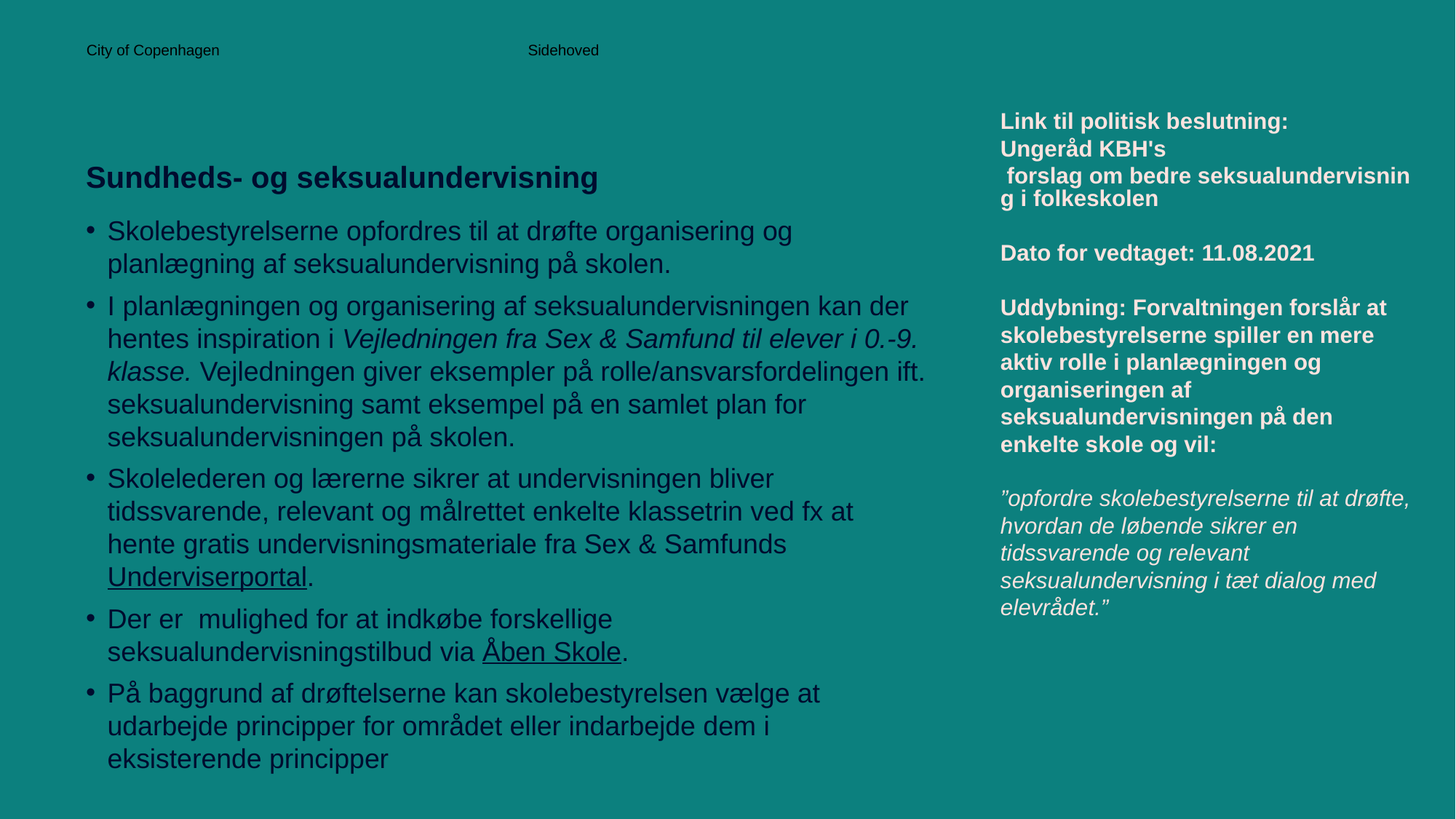

Sidehoved
# Sundheds- og seksualundervisning
Link til politisk beslutning:
Ungeråd KBH's forslag om bedre seksualundervisning i folkeskolen

Dato for vedtaget: 11.08.2021

Uddybning: Forvaltningen forslår at skolebestyrelserne spiller en mere aktiv rolle i planlægningen og organiseringen af seksualundervisningen på den enkelte skole og vil:

”opfordre skolebestyrelserne til at drøfte, hvordan de løbende sikrer en tidssvarende og relevant seksualundervisning i tæt dialog med elevrådet.”

Skolebestyrelserne opfordres til at drøfte organisering og planlægning af seksualundervisning på skolen.
I planlægningen og organisering af seksualundervisningen kan der hentes inspiration i Vejledningen fra Sex & Samfund til elever i 0.-9. klasse. Vejledningen giver eksempler på rolle/ansvarsfordelingen ift. seksualundervisning samt eksempel på en samlet plan for seksualundervisningen på skolen.
Skolelederen og lærerne sikrer at undervisningen bliver tidssvarende, relevant og målrettet enkelte klassetrin ved fx at hente gratis undervisningsmateriale fra Sex & Samfunds Underviserportal.
Der er  mulighed for at indkøbe forskellige seksualundervisningstilbud via Åben Skole.
På baggrund af drøftelserne kan skolebestyrelsen vælge at udarbejde principper for området eller indarbejde dem i eksisterende principper

4